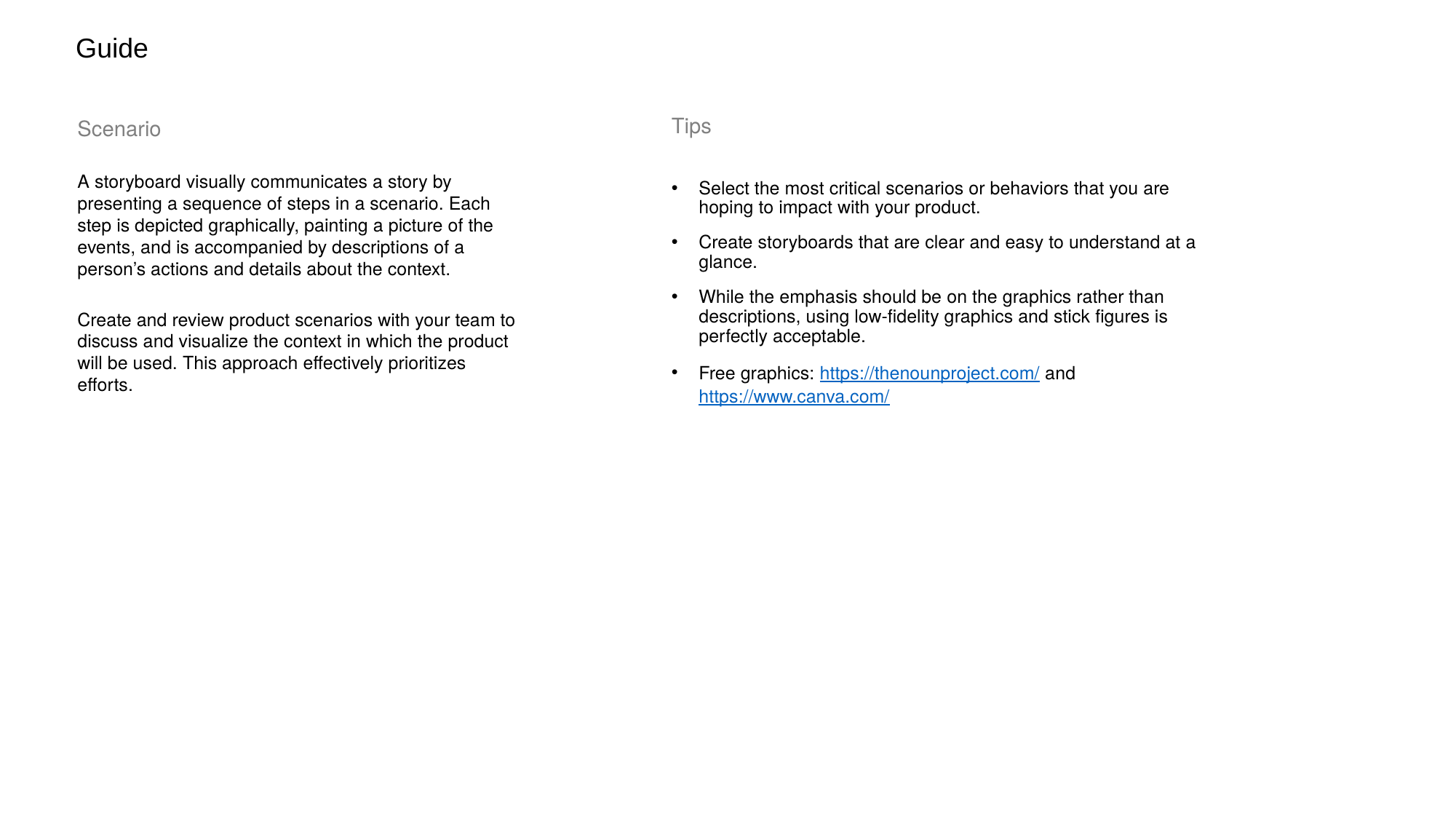

Guide
Scenario

A storyboard visually communicates a story by presenting a sequence of steps in a scenario. Each step is depicted graphically, painting a picture of the events, and is accompanied by descriptions of a person’s actions and details about the context.

Create and review product scenarios with your team to discuss and visualize the context in which the product will be used. This approach effectively prioritizes efforts.

Tips
Select the most critical scenarios or behaviors that you are hoping to impact with your product.
Create storyboards that are clear and easy to understand at a glance.
While the emphasis should be on the graphics rather than descriptions, using low-fidelity graphics and stick figures is perfectly acceptable.
Free graphics: https://thenounproject.com/ and
https://www.canva.com/